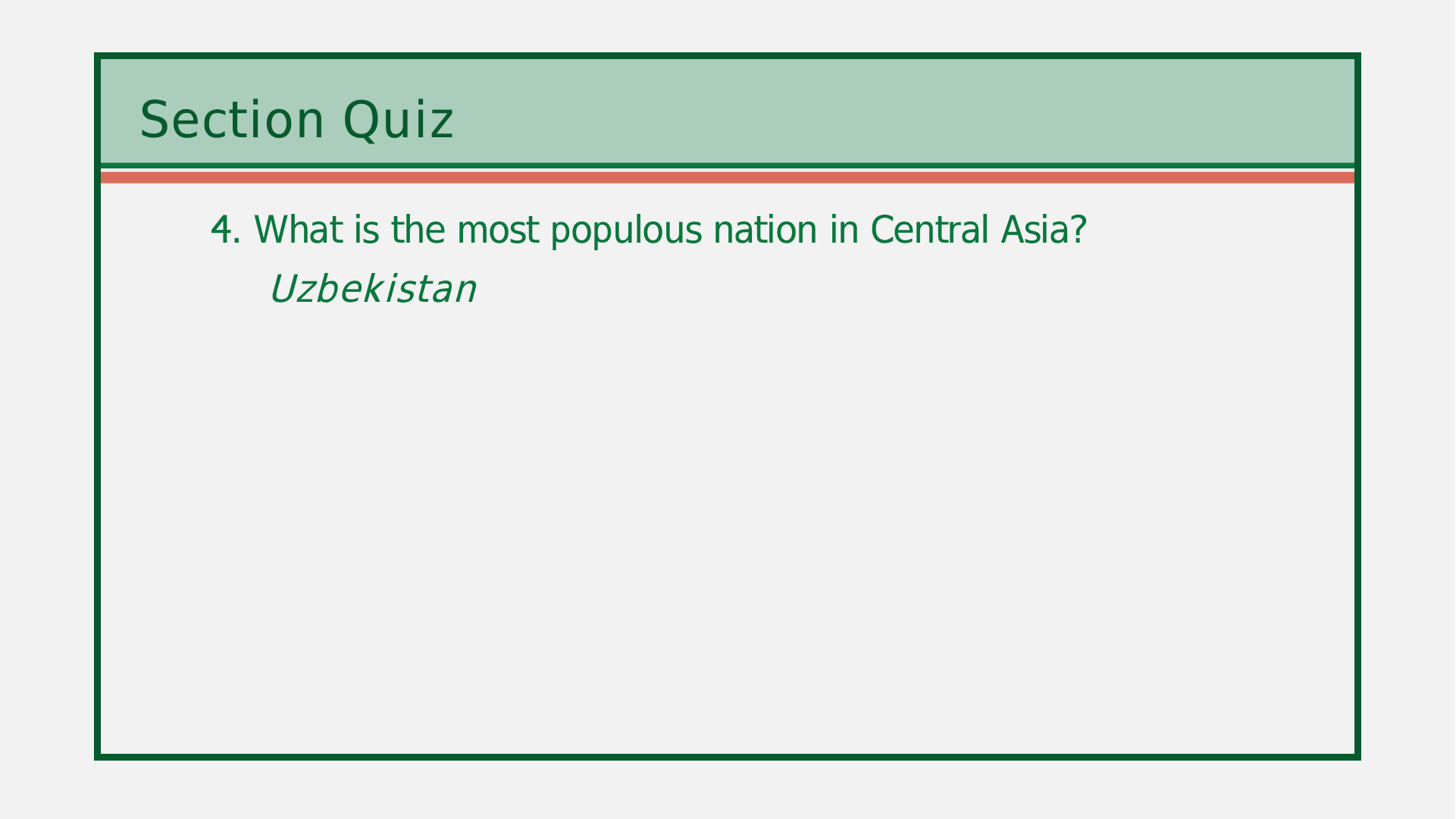

4. What is the most populous nation in Central Asia?
	Uzbekistan